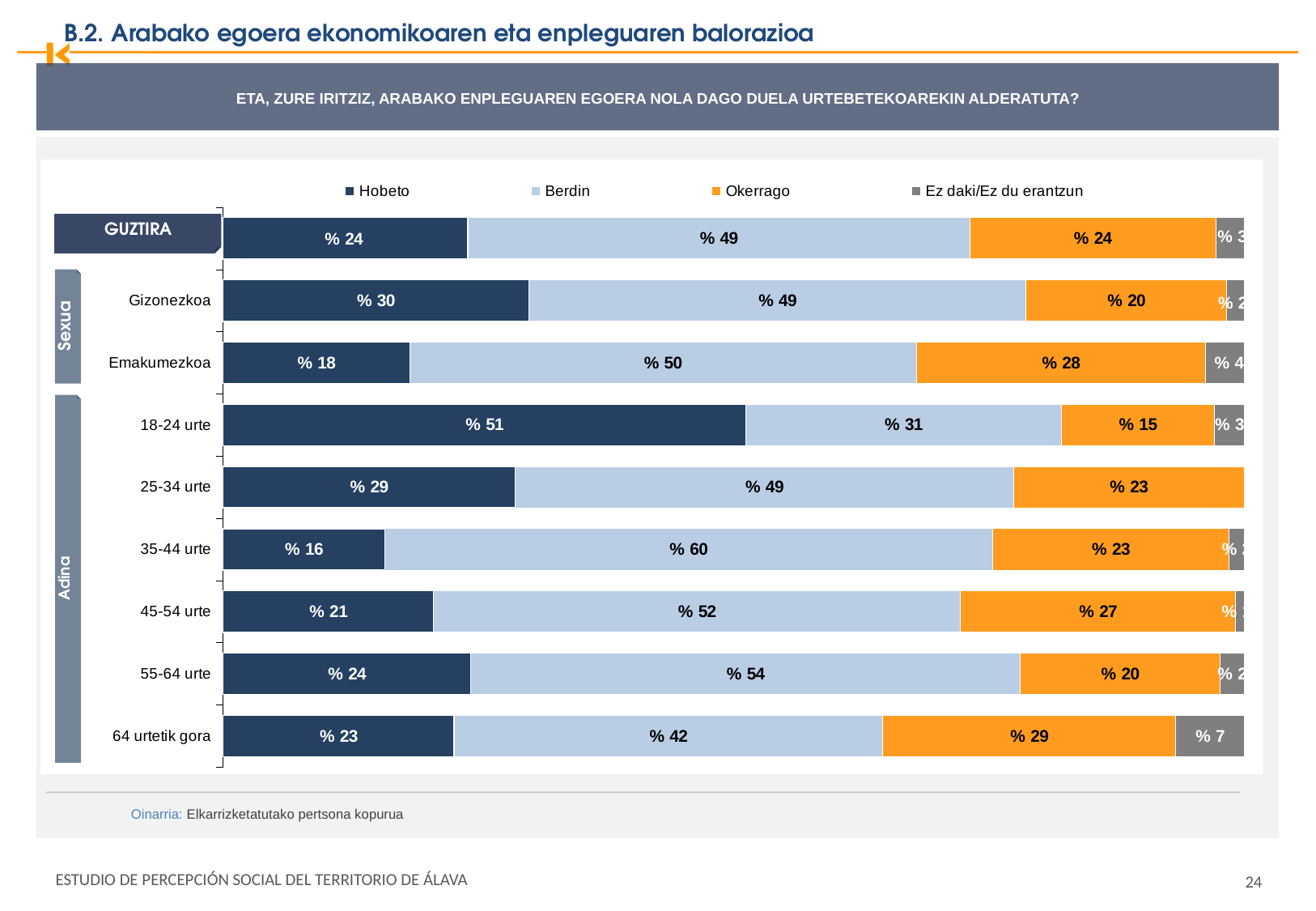

B.2. Arabako egoera ekonomikoaren eta enpleguaren balorazioa
ETA, ZURE IRITZIZ, ARABAKO ENPLEGUAREN EGOERA NOLA DAGO DUELA URTEBETEKOAREKIN ALDERATUTA?

### Chart

| Category | Hobeto | Berdin | Okerrago | Ez daki/Ez du erantzun |
|---|---|---|---|---|
| GUZTIRA | 0.23961597681153168 | 0.4916223840954428 | 0.24090504534106505 | 0.027856593751964233 |
| Gizonezkoa | 0.29945685910043773 | 0.48679899803162885 | 0.19662346941494213 | 0.017120673452990447 |
| Emakumezkoa | 0.1827723717069417 | 0.49620417905218384 | 0.28296867005837567 | 0.03805477918250104 |
| 18-24 urte | 0.512077470897841 | 0.30886746570174706 | 0.15017717560844746 | 0.02887788779196444 |
| 25-34 urte | 0.2861613024445011 | 0.4878392323014976 | 0.22599946525400186 | None |
| 35-44 urte | 0.1581746606460994 | 0.5956208557060446 | 0.23109500885812928 | 0.015109474789725033 |
| 45-54 urte | 0.20616301874987158 | 0.5160237514052989 | 0.2694478928503285 | 0.00836533699450016 |
| 55-64 urte | 0.242779652508249 | 0.537902194009071 | 0.19545436961800985 | 0.023863783864665176 |
| 64 urtetik gora | 0.22635045641408766 | 0.4195061644976656 | 0.28722564576895365 | 0.06691773331929343 |
GUZTIRA

Sexua

Adina

Oinarria: Elkarrizketatutako pertsona kopurua